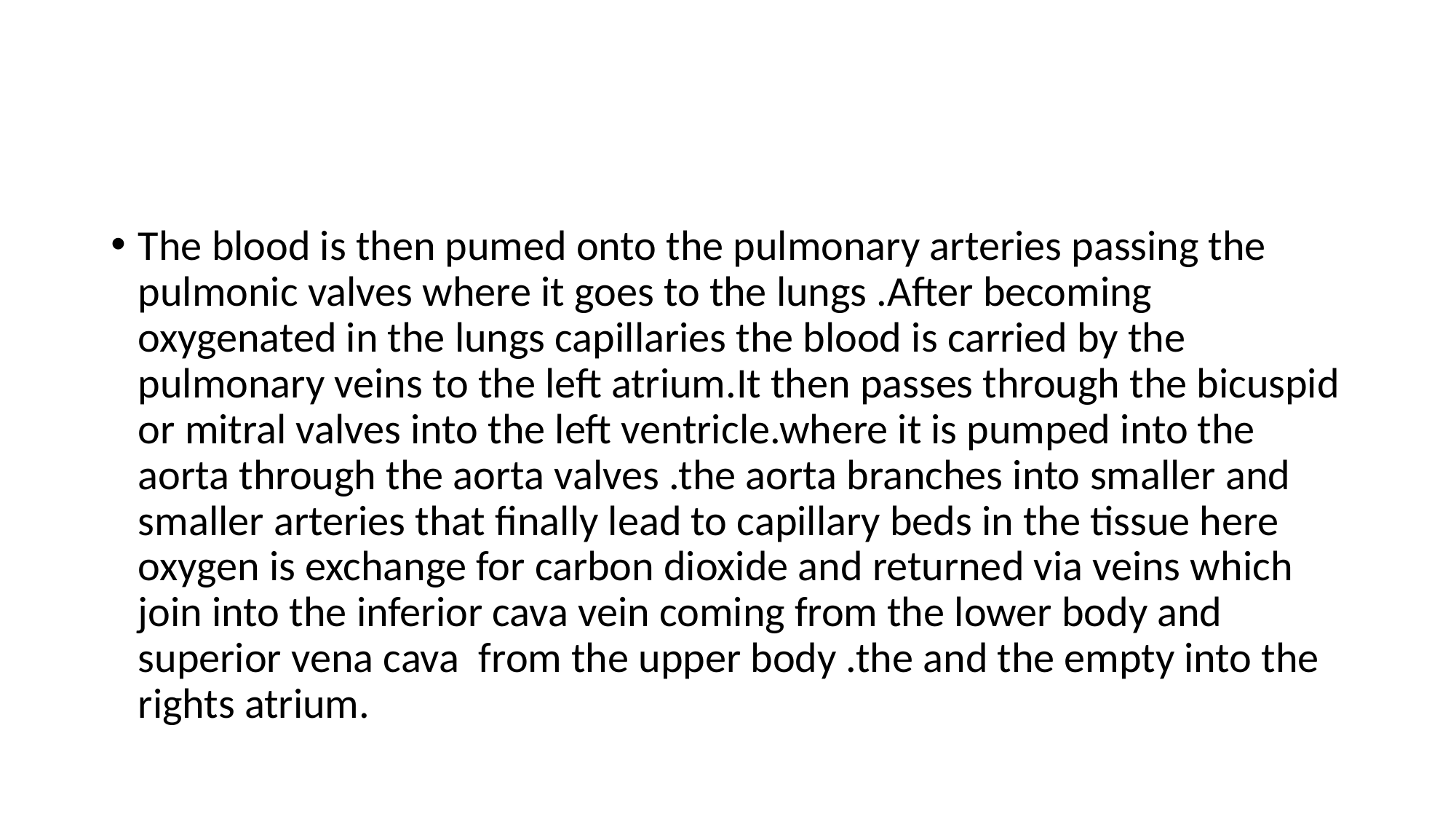

The blood is then pumed onto the pulmonary arteries passing the pulmonic valves where it goes to the lungs .After becoming oxygenated in the lungs capillaries the blood is carried by the pulmonary veins to the left atrium.It then passes through the bicuspid or mitral valves into the left ventricle.where it is pumped into the aorta through the aorta valves .the aorta branches into smaller and smaller arteries that finally lead to capillary beds in the tissue here oxygen is exchange for carbon dioxide and returned via veins which join into the inferior cava vein coming from the lower body and superior vena cava  from the upper body .the and the empty into the rights atrium.